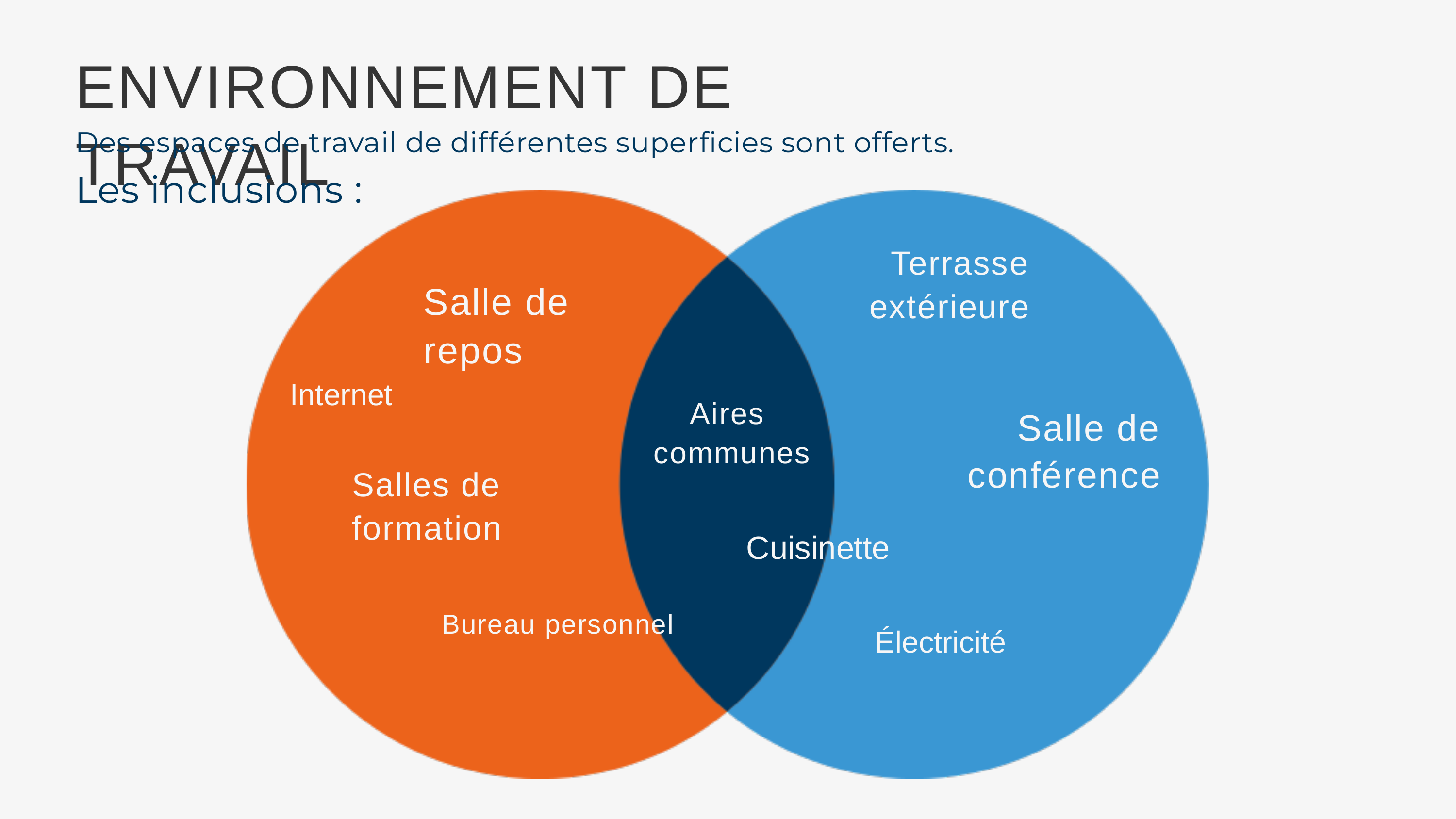

ENVIRONNEMENT DE TRAVAIL
Des espaces de travail de différentes superficies sont offerts.
Les inclusions :

Terrasse extérieure
Salle de repos
Internet
Aires
communes
Salle de conférence
Salles de formation
Cuisinette
Bureau personnel
Électricité